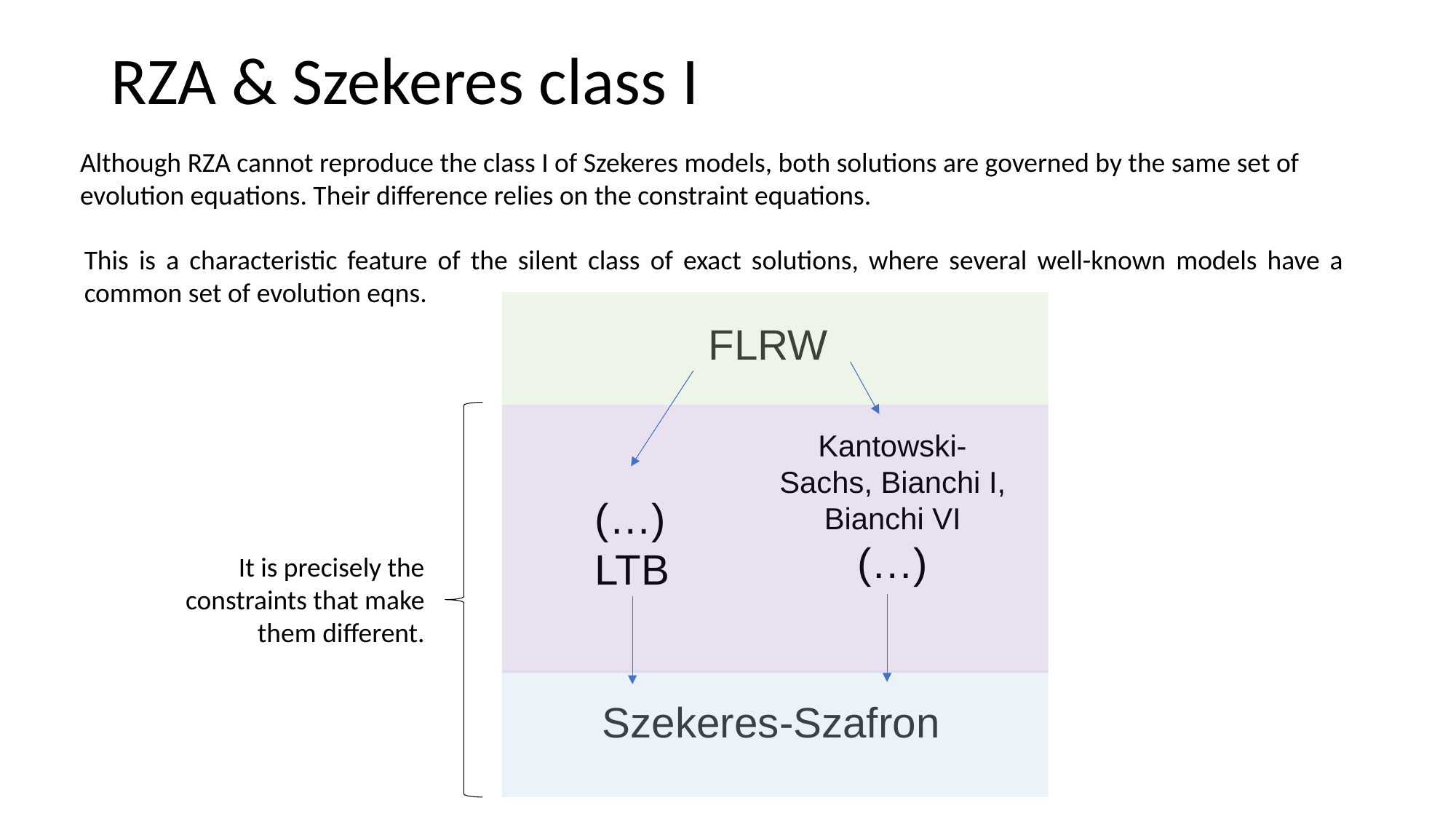

# RZA & Szekeres class I
Although RZA cannot reproduce the class I of Szekeres models, both solutions are governed by the same set of evolution equations. Their difference relies on the constraint equations.
This is a characteristic feature of the silent class of exact solutions, where several well-known models have a common set of evolution eqns.

FLRW

Kantowski-Sachs, Bianchi I, Bianchi VI
(…)
(…)
LTB
It is precisely the constraints that make them different.

Szekeres-Szafron